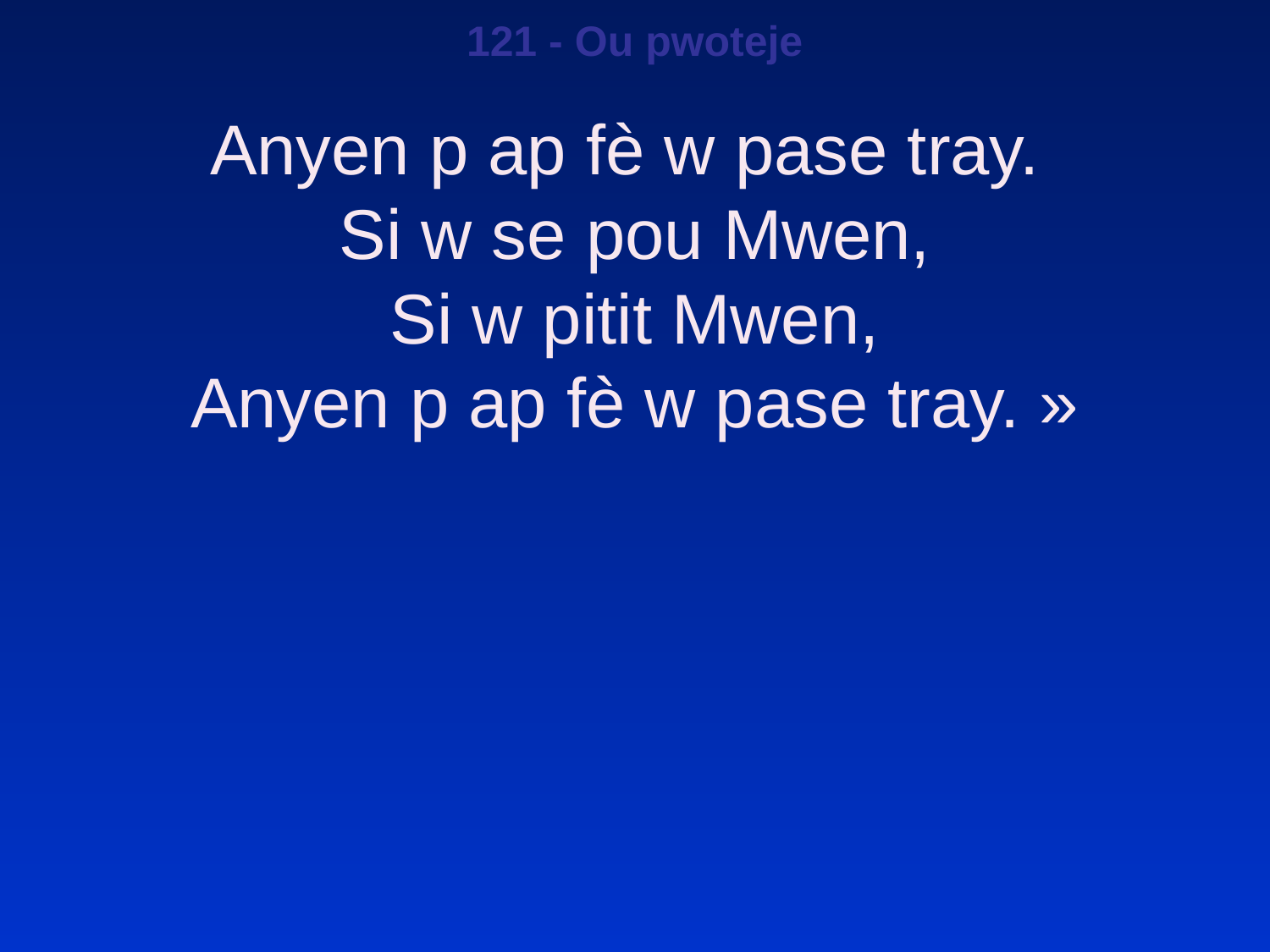

121 - Ou pwoteje
Anyen p ap fè w pase tray.
Si w se pou Mwen,
Si w pitit Mwen,
Anyen p ap fè w pase tray. »